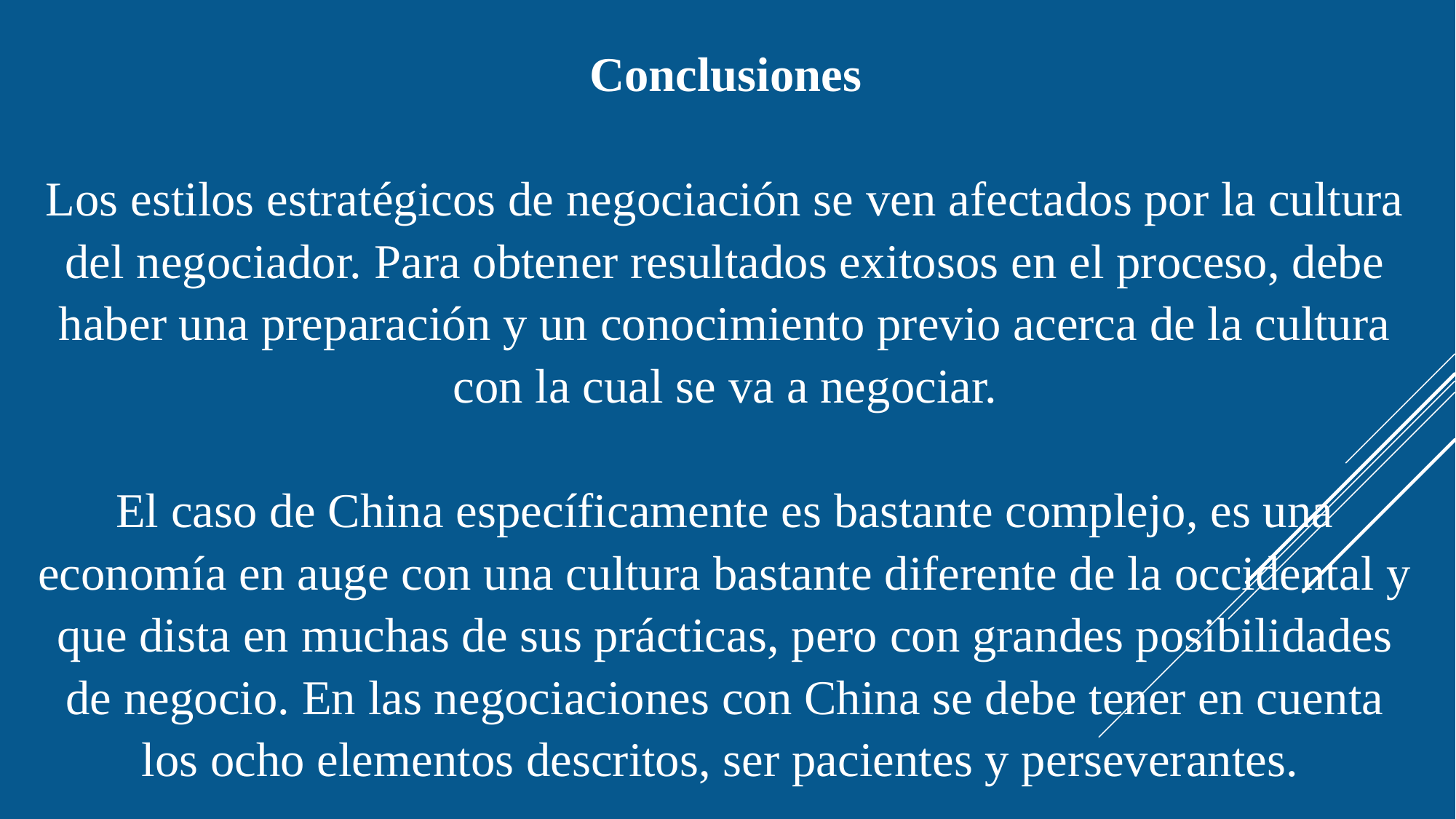

Conclusiones

Los estilos estratégicos de negociación se ven afectados por la cultura del negociador. Para obtener resultados exitosos en el proceso, debe haber una preparación y un conocimiento previo acerca de la cultura con la cual se va a negociar.

El caso de China específicamente es bastante complejo, es una economía en auge con una cultura bastante diferente de la occidental y que dista en muchas de sus prácticas, pero con grandes posibilidades de negocio. En las negociaciones con China se debe tener en cuenta los ocho elementos descritos, ser pacientes y perseverantes.